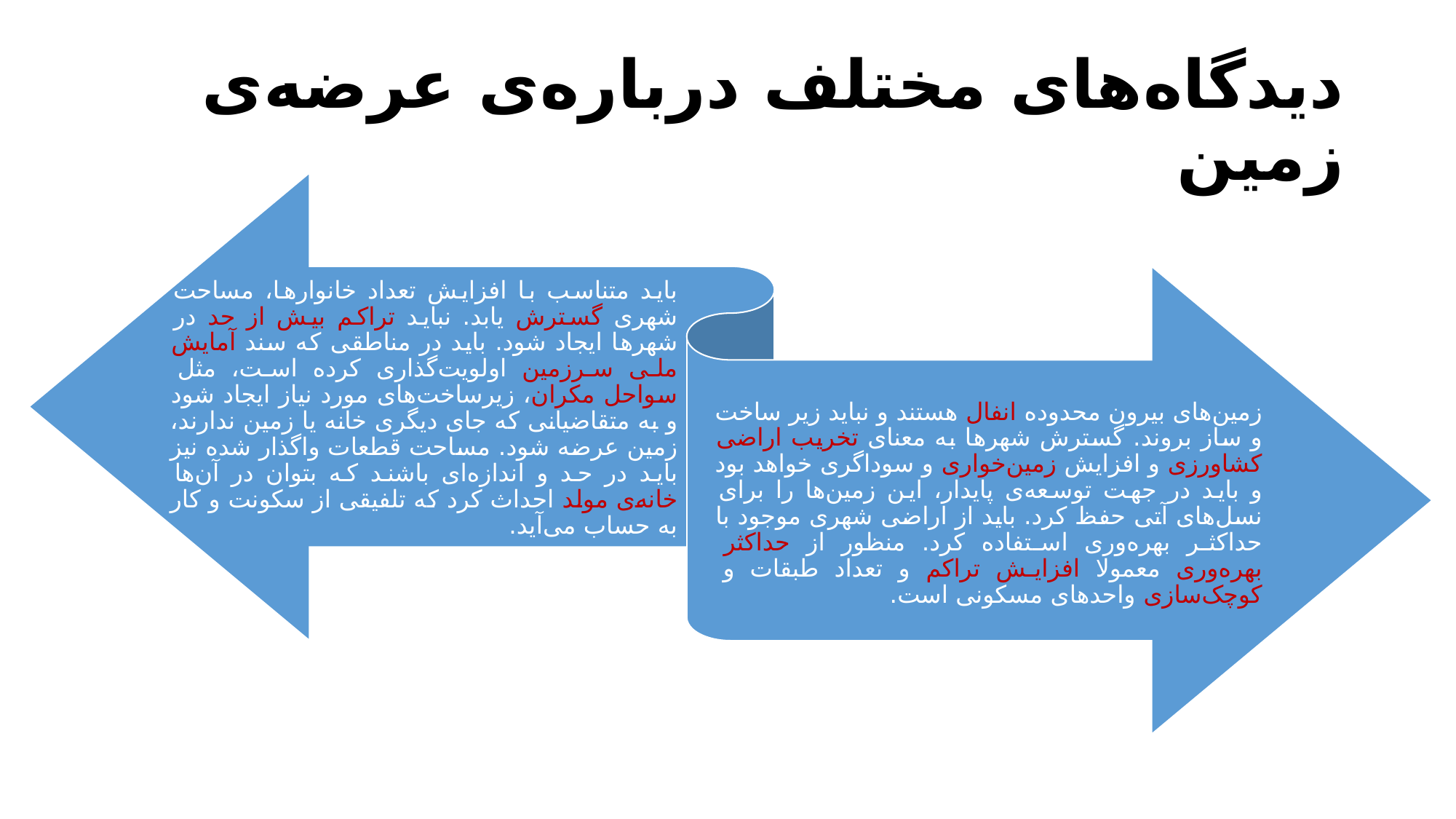

# دیدگاه‌های مختلف درباره‌ی عرضه‌ی زمین
باید متناسب با افزایش تعداد خانوارها، مساحت شهری گسترش یابد. نباید تراکم بیش از حد در شهرها ایجاد شود. باید در مناطقی که سند آمایش ملی سرزمین اولویت‌گذاری کرده است، مثل سواحل مکران، زیرساخت‌های مورد نیاز ایجاد شود و به متقاضیانی که جای دیگری خانه یا زمین ندارند، زمین عرضه شود. مساحت قطعات واگذار شده نیز باید در حد و اندازه‌ای باشند که بتوان در آن‌ها خانه‌ی مولد احداث کرد که تلفیقی از سکونت و کار به حساب می‌آید.
زمین‌های بیرون محدوده انفال هستند و نباید زیر ساخت و ساز بروند. گسترش شهرها به معنای تخریب اراضی کشاورزی و افزایش زمین‌خواری و سوداگری خواهد بود و باید در جهت توسعه‌ی پایدار، این زمین‌ها را برای نسل‌های آتی حفظ کرد. باید از اراضی شهری موجود با حداکثر بهره‌وری استفاده کرد. منظور از حداکثر بهره‌وری معمولا افزایش تراکم و تعداد طبقات و کوچک‌سازی واحدهای مسکونی است.